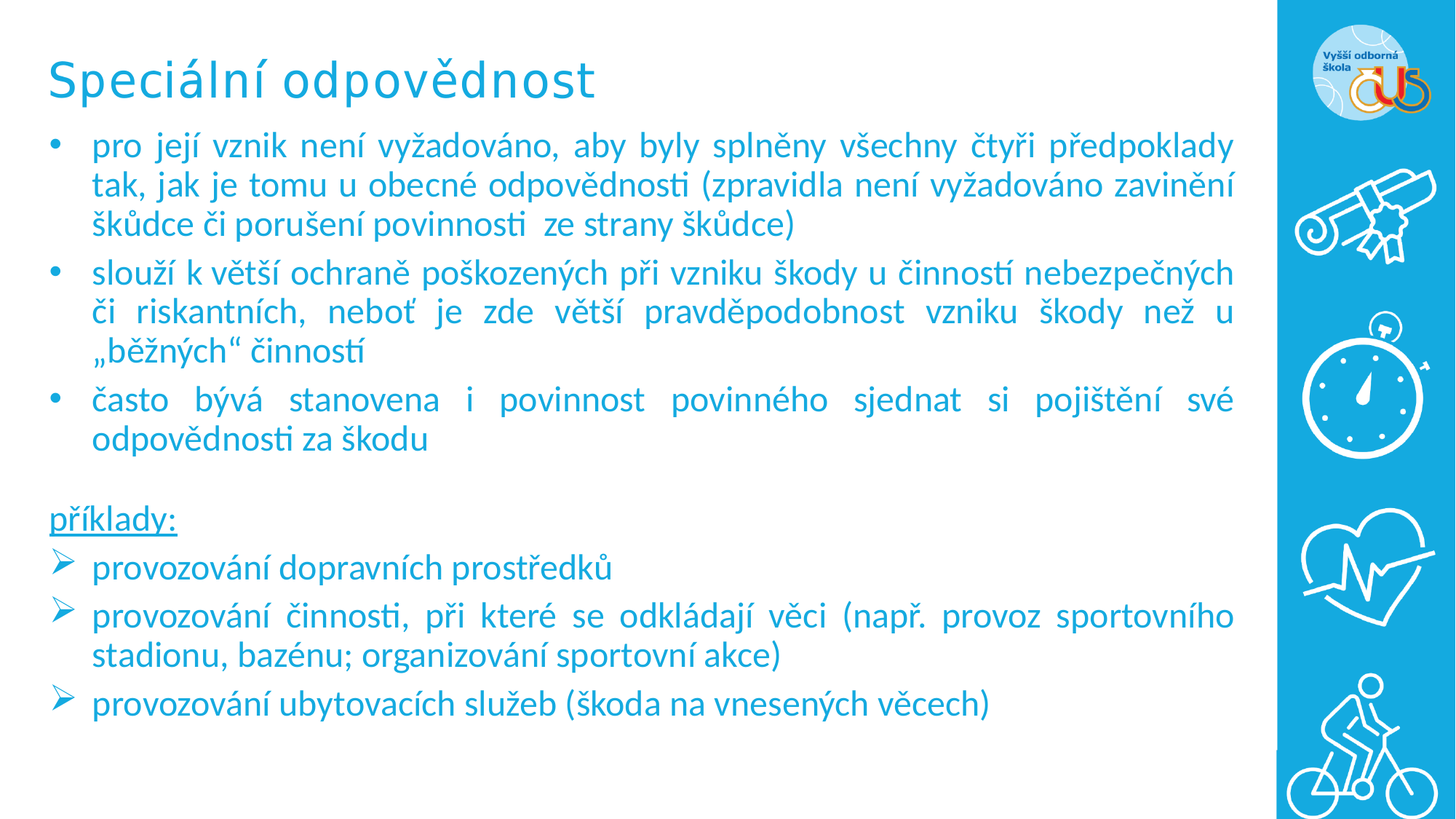

# Speciální odpovědnost
pro její vznik není vyžadováno, aby byly splněny všechny čtyři předpoklady tak, jak je tomu u obecné odpovědnosti (zpravidla není vyžadováno zavinění škůdce či porušení povinnosti  ze strany škůdce)
slouží k větší ochraně poškozených při vzniku škody u činností nebezpečných či riskantních, neboť je zde větší pravděpodobnost vzniku škody než u „běžných“ činností
často bývá stanovena i povinnost povinného sjednat si pojištění své odpovědnosti za škodu

příklady:
provozování dopravních prostředků
provozování činnosti, při které se odkládají věci (např. provoz sportovního stadionu, bazénu; organizování sportovní akce)
provozování ubytovacích služeb (škoda na vnesených věcech)